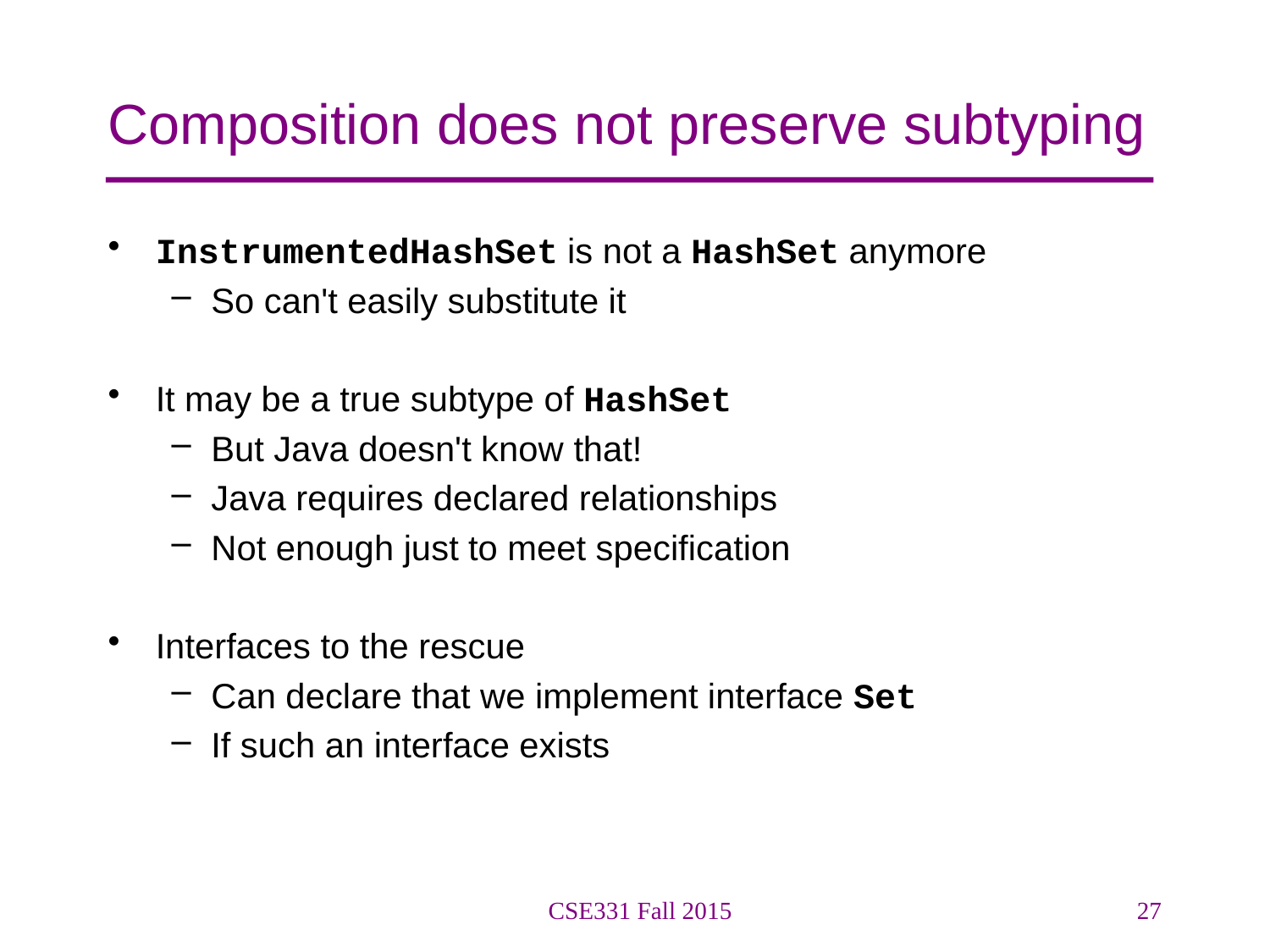

# Composition does not preserve subtyping
InstrumentedHashSet is not a HashSet anymore
So can't easily substitute it

It may be a true subtype of HashSet
But Java doesn't know that!
Java requires declared relationships
Not enough just to meet specification

Interfaces to the rescue
Can declare that we implement interface Set
If such an interface exists
CSE331 Fall 2015
27